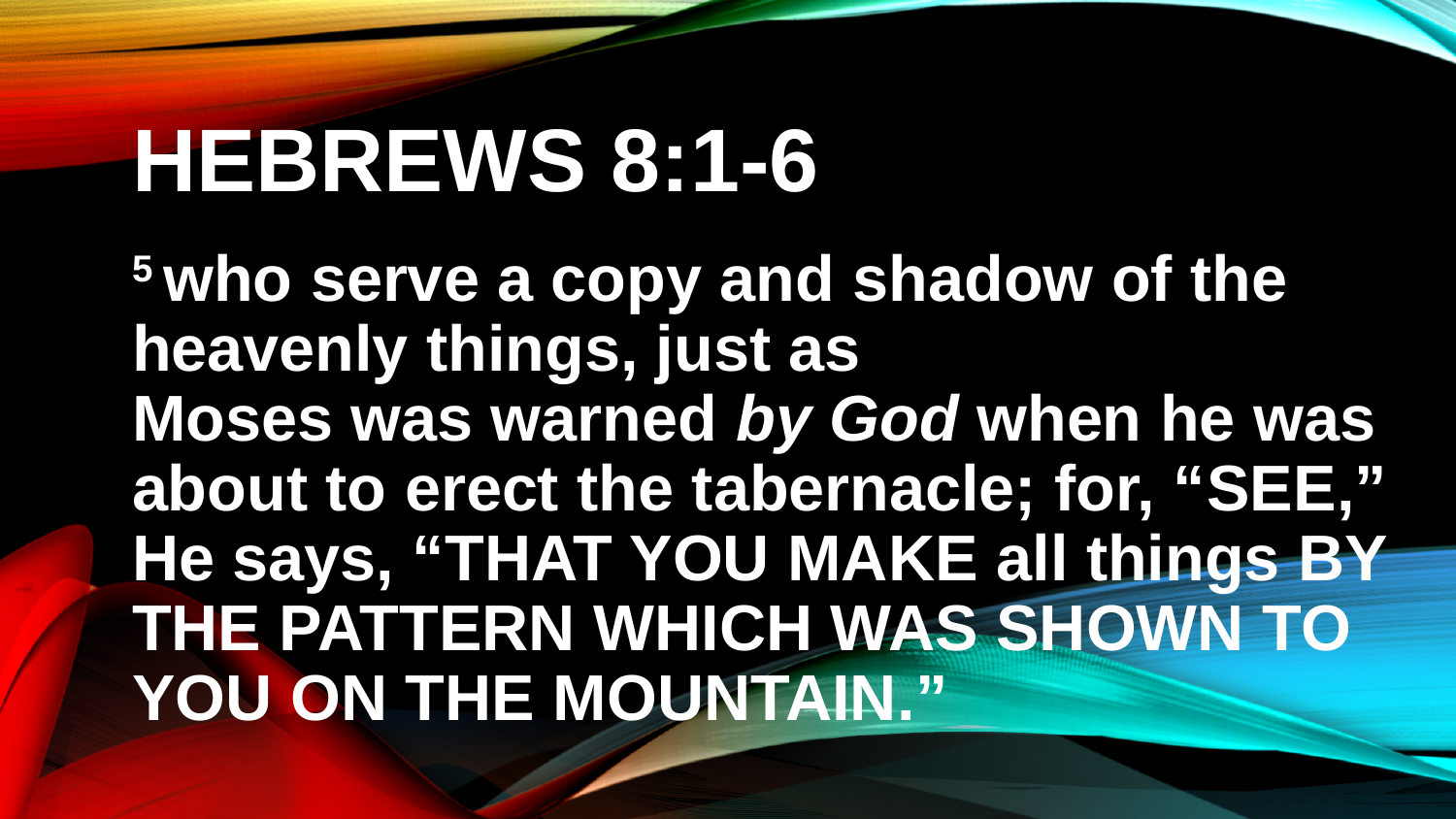

# Hebrews 8:1-6
5 who serve a copy and shadow of the heavenly things, just as Moses was warned by God when he was about to erect the tabernacle; for, “See,” He says, “that you make all things by the pattern which was shown to you on the mountain.”